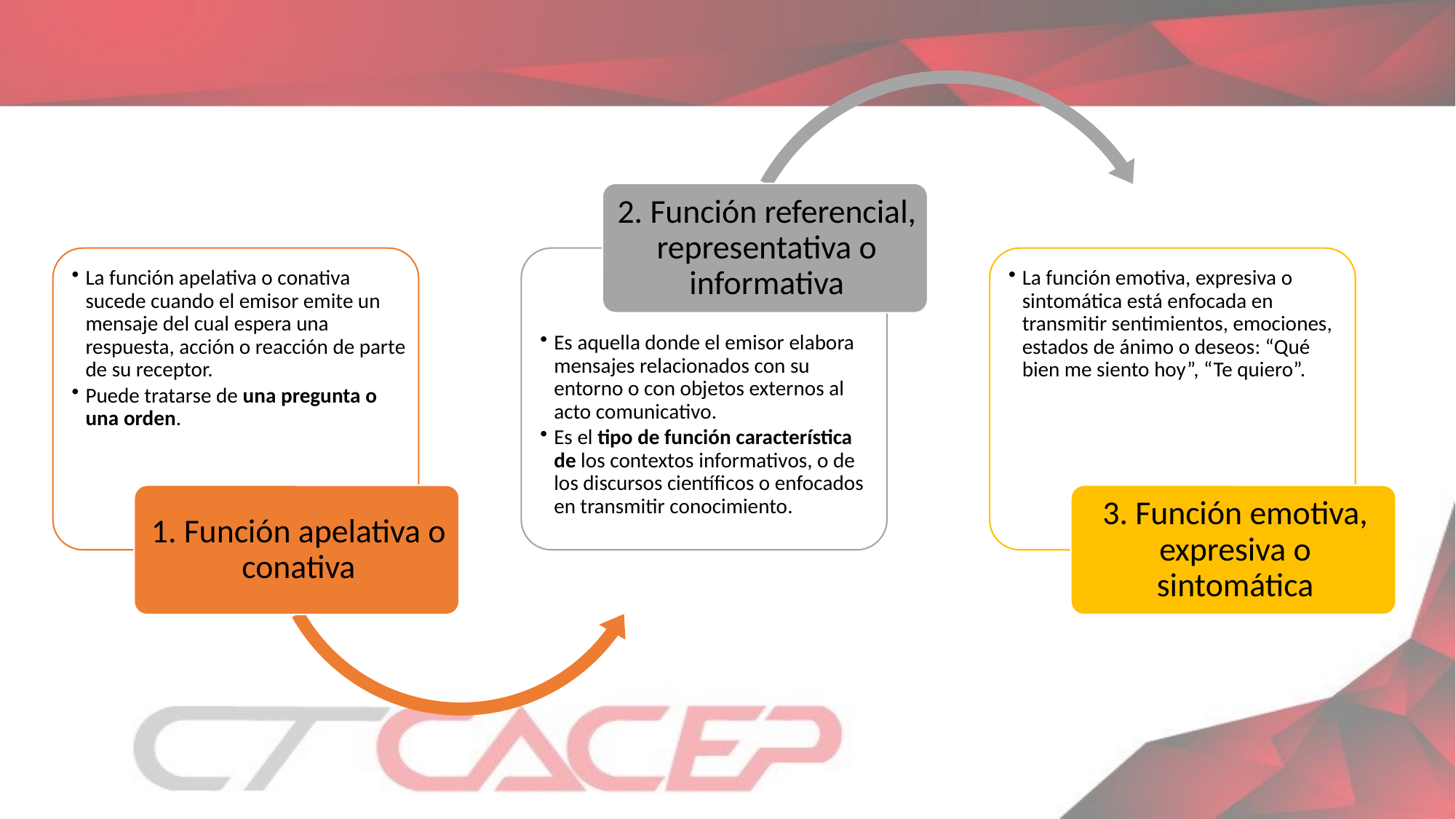

La función apelativa o conativa sucede cuando el emisor emite un mensaje del cual espera una respuesta, acción o reacción de parte de su receptor.
Puede tratarse de una pregunta o una orden.
1. Función apelativa o conativa
Es aquella donde el emisor elabora mensajes relacionados con su entorno o con objetos externos al acto comunicativo.
Es el tipo de función característica de los contextos informativos, o de los discursos científicos o enfocados en transmitir conocimiento.
2. Función referencial, representativa o informativa
La función emotiva, expresiva o sintomática está enfocada en transmitir sentimientos, emociones, estados de ánimo o deseos: “Qué bien me siento hoy”, “Te quiero”.
3. Función emotiva, expresiva o sintomática